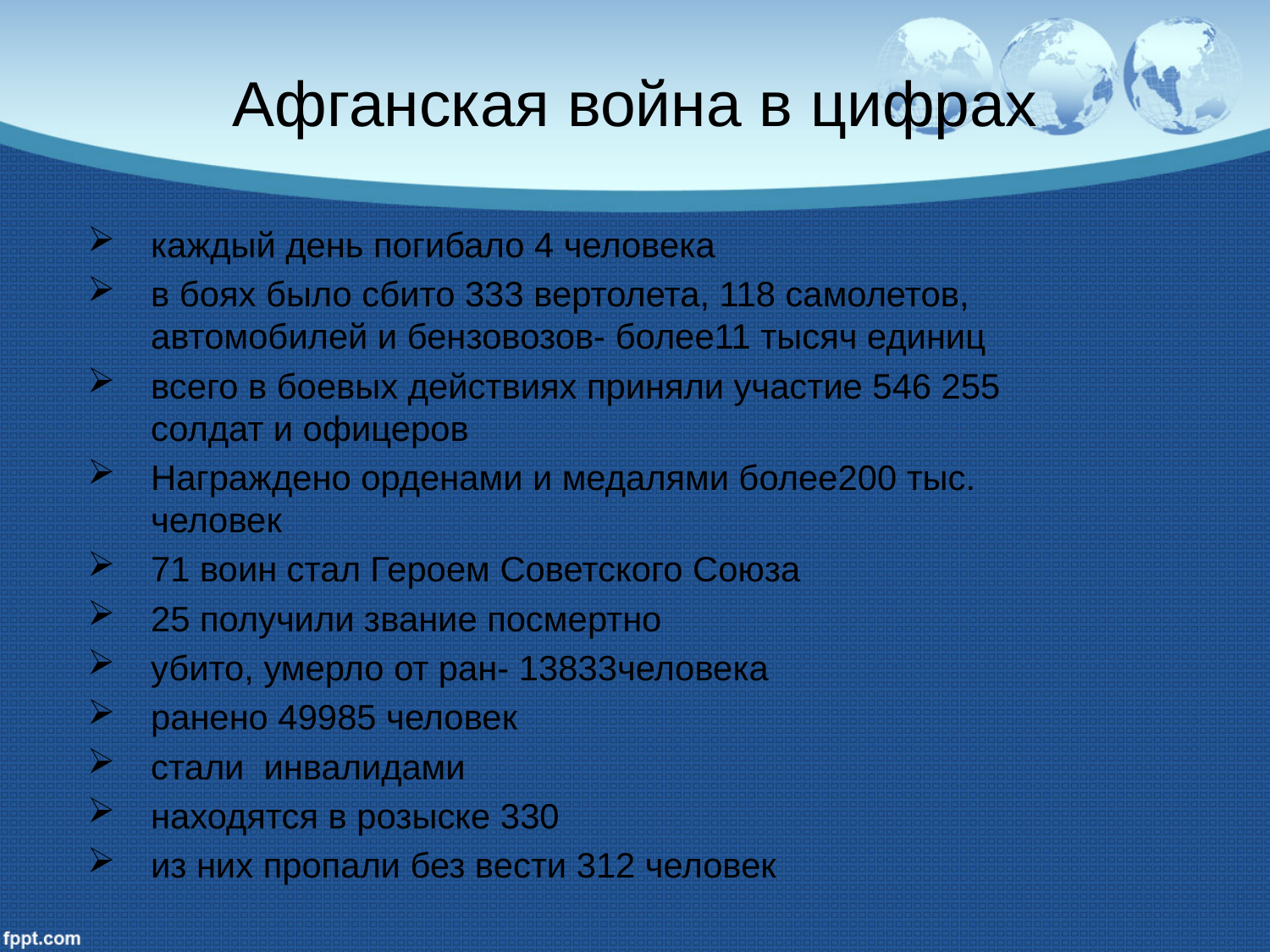

Афганская война в цифрах
каждый день погибало 4 человека
в боях было сбито 333 вертолета, 118 самолетов, автомобилей и бензовозов- более11 тысяч единиц
всего в боевых действиях приняли участие 546 255 солдат и офицеров
Награждено орденами и медалями более200 тыс. человек
71 воин стал Героем Советского Союза
25 получили звание посмертно
убито, умерло от ран- 13833человека
ранено 49985 человек
стали  инвалидами
находятся в розыске 330
из них пропали без вести 312 человек